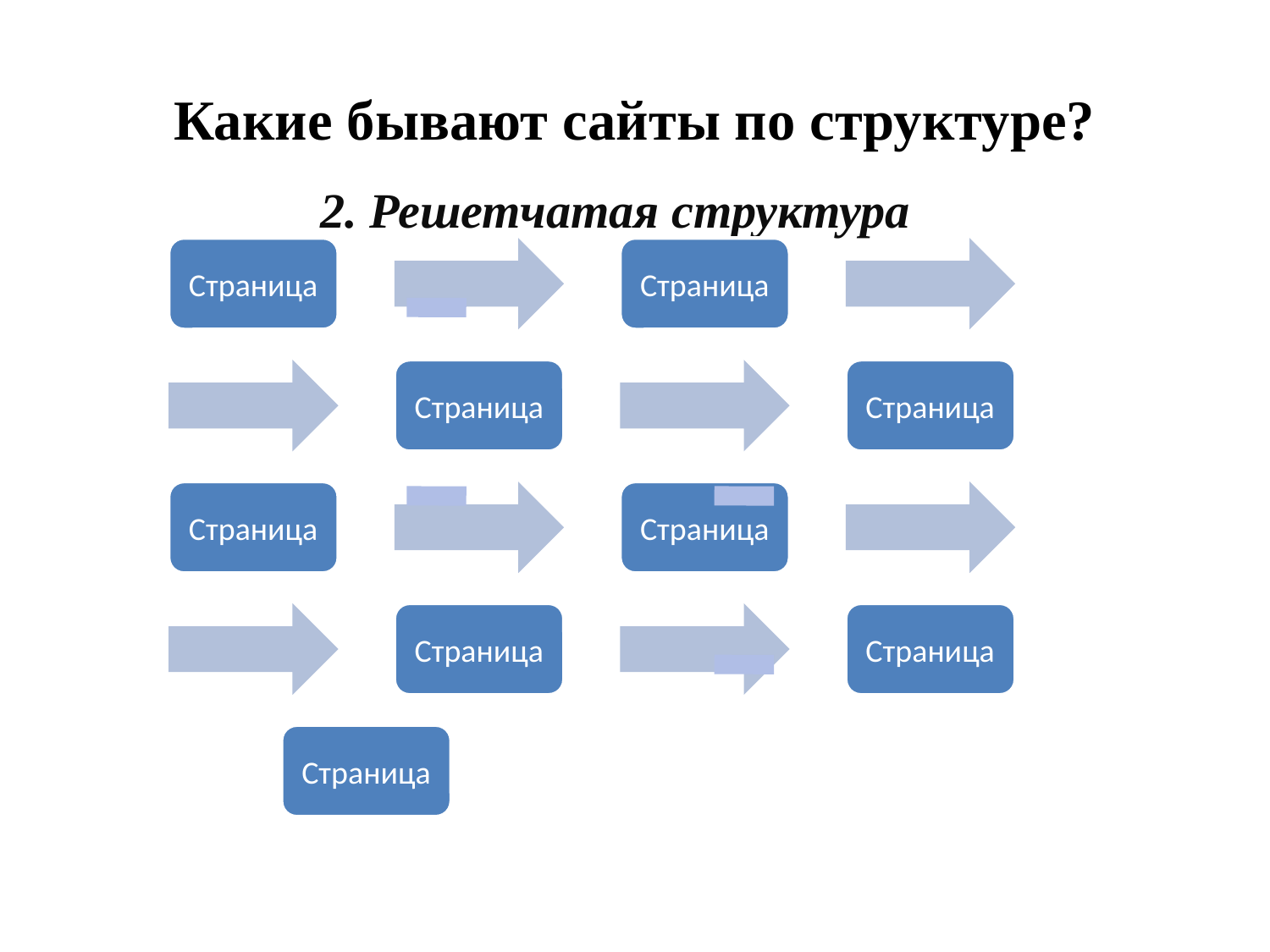

# Какие бывают сайты по структуре?
2. Решетчатая структура
Страница
Страница
Страница
Страница
Страница
Страница
Страница
Страница
Страница